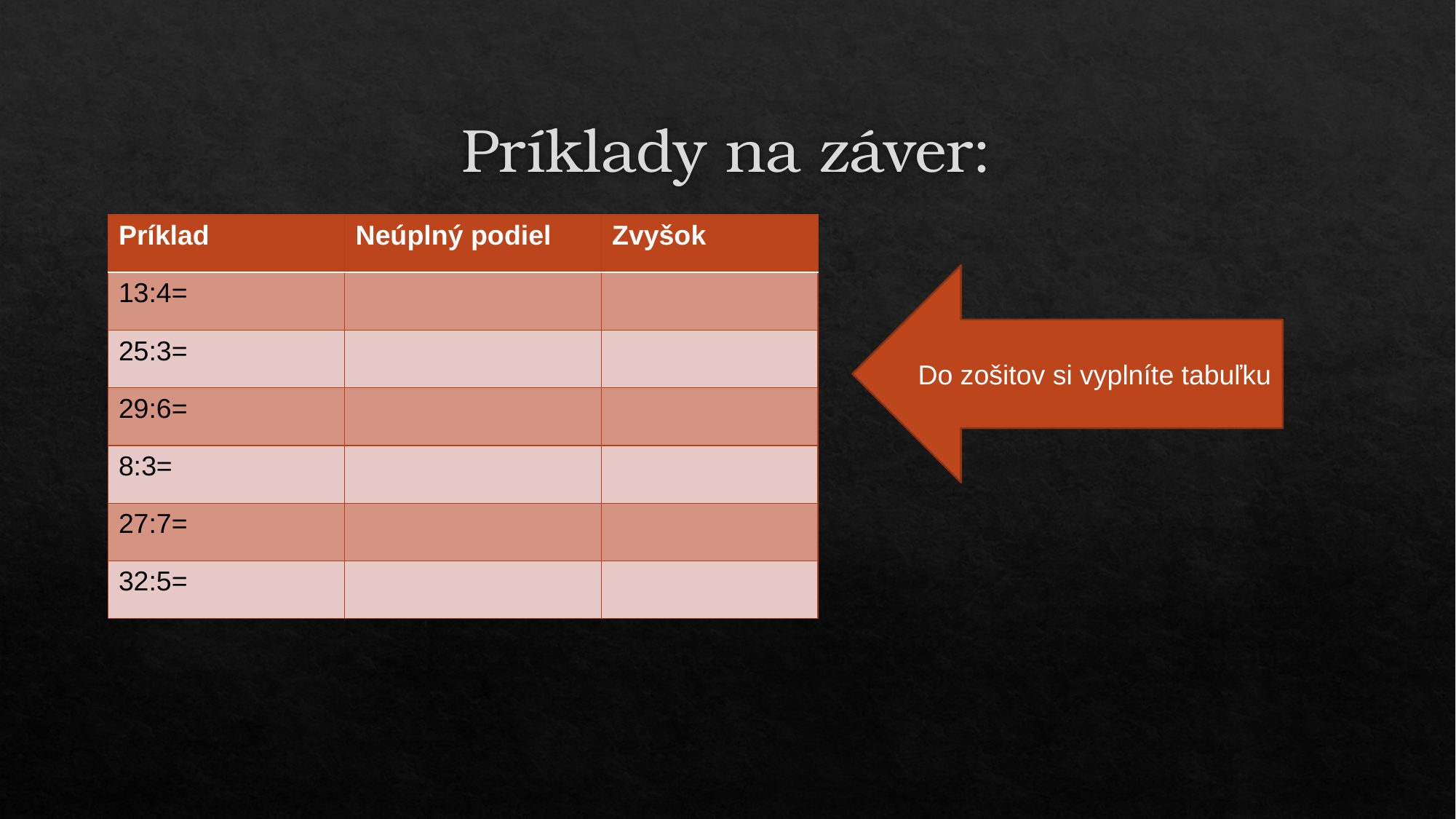

# Príklady na záver:
| Príklad | Neúplný podiel | Zvyšok |
| --- | --- | --- |
| 13:4= |  |  |
| 25:3= |  |  |
| 29:6= |  |  |
| 8:3= |  |  |
| 27:7= |  |  |
| 32:5= |  |  |
Do zošitov si vyplníte tabuľku